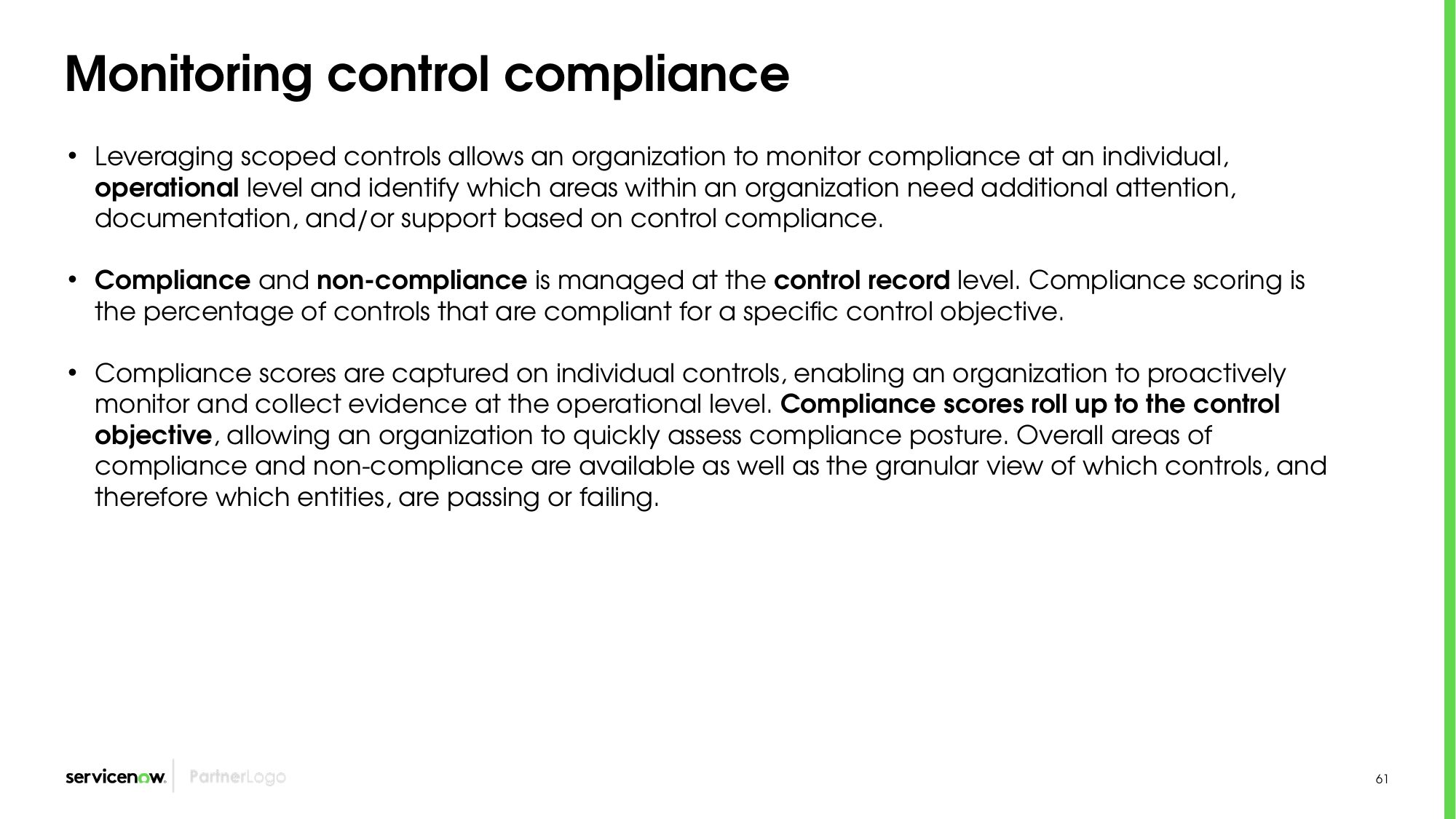

# Monitoring control compliance

Leveraging scoped controls allows an organization to monitor compliance at an individual, operational level and identify which areas within an organization need additional attention, documentation, and/or support based on control compliance.

Compliance and non-compliance is managed at the control record level. Compliance scoring is the percentage of controls that are compliant for a specific control objective.

Compliance scores are captured on individual controls, enabling an organization to proactively monitor and collect evidence at the operational level. Compliance scores roll up to the control objective, allowing an organization to quickly assess compliance posture. Overall areas of compliance and non-compliance are available as well as the granular view of which controls, and therefore which entities, are passing or failing.